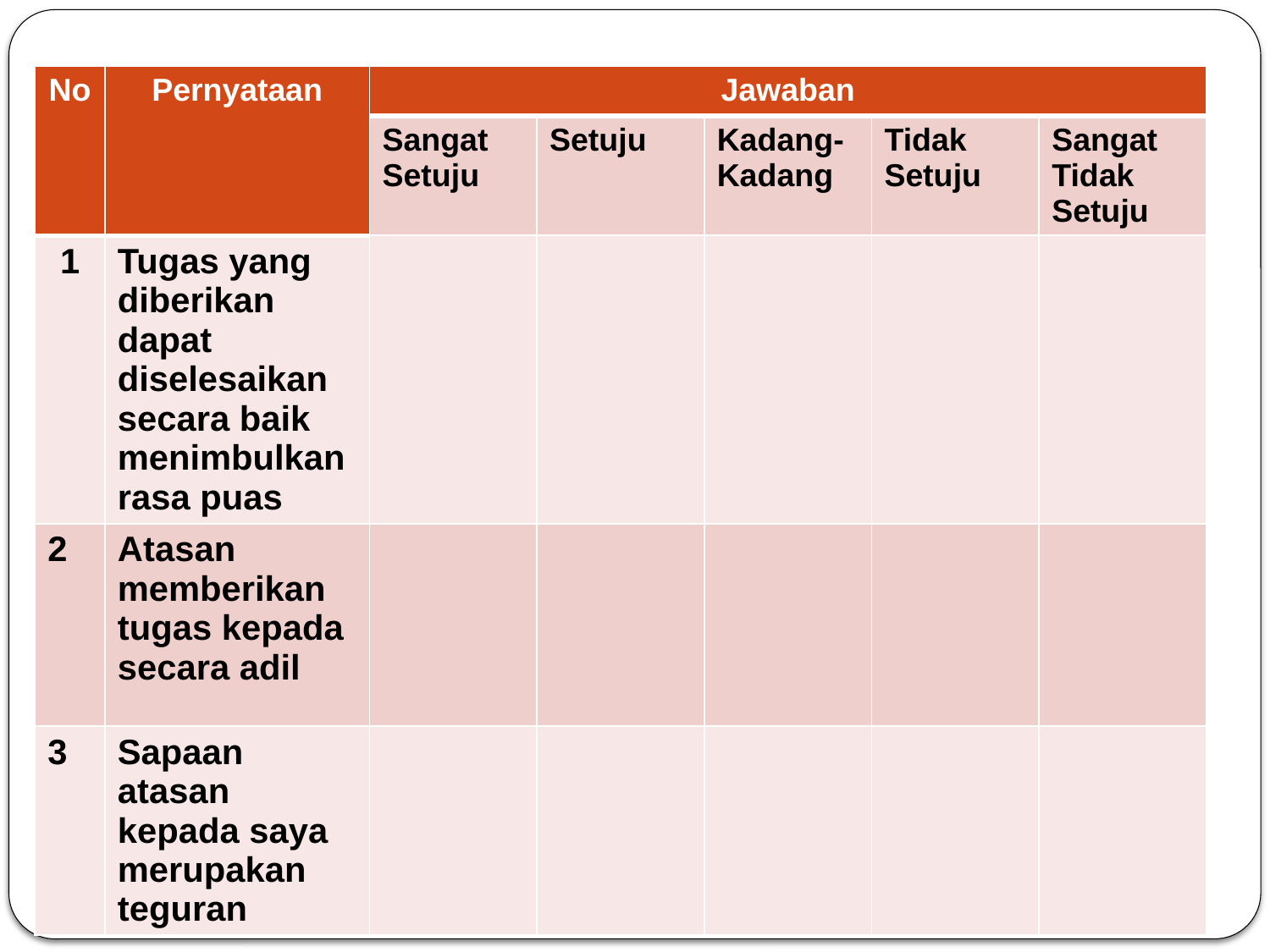

| No | Pernyataan | Jawaban |  |  |  |  |
| --- | --- | --- | --- | --- | --- | --- |
|  |  | Sangat Setuju | Setuju | Kadang-Kadang | Tidak Setuju | Sangat Tidak Setuju |
| 1 | Tugas yang diberikan dapat diselesaikan secara baik menimbulkan rasa puas |  |  |  |  |  |
| 2 | Atasan memberikan tugas kepada secara adil |  |  |  |  |  |
| 3 | Sapaan atasan kepada saya merupakan teguran |  |  |  |  |  |